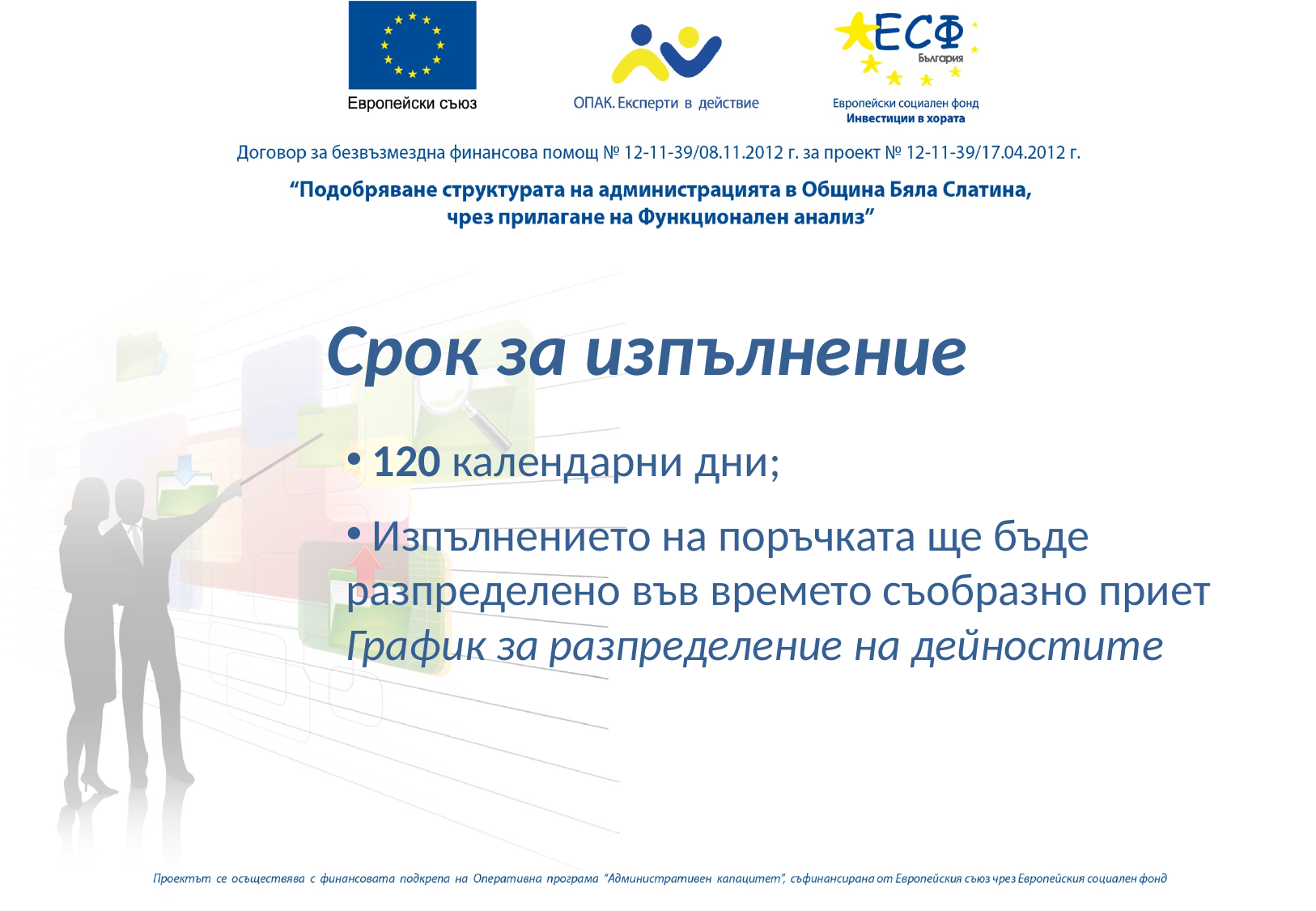

# Срок за изпълнение
 120 календарни дни;
 Изпълнението на поръчката ще бъде разпределено във времето съобразно приет График за разпределение на дейностите